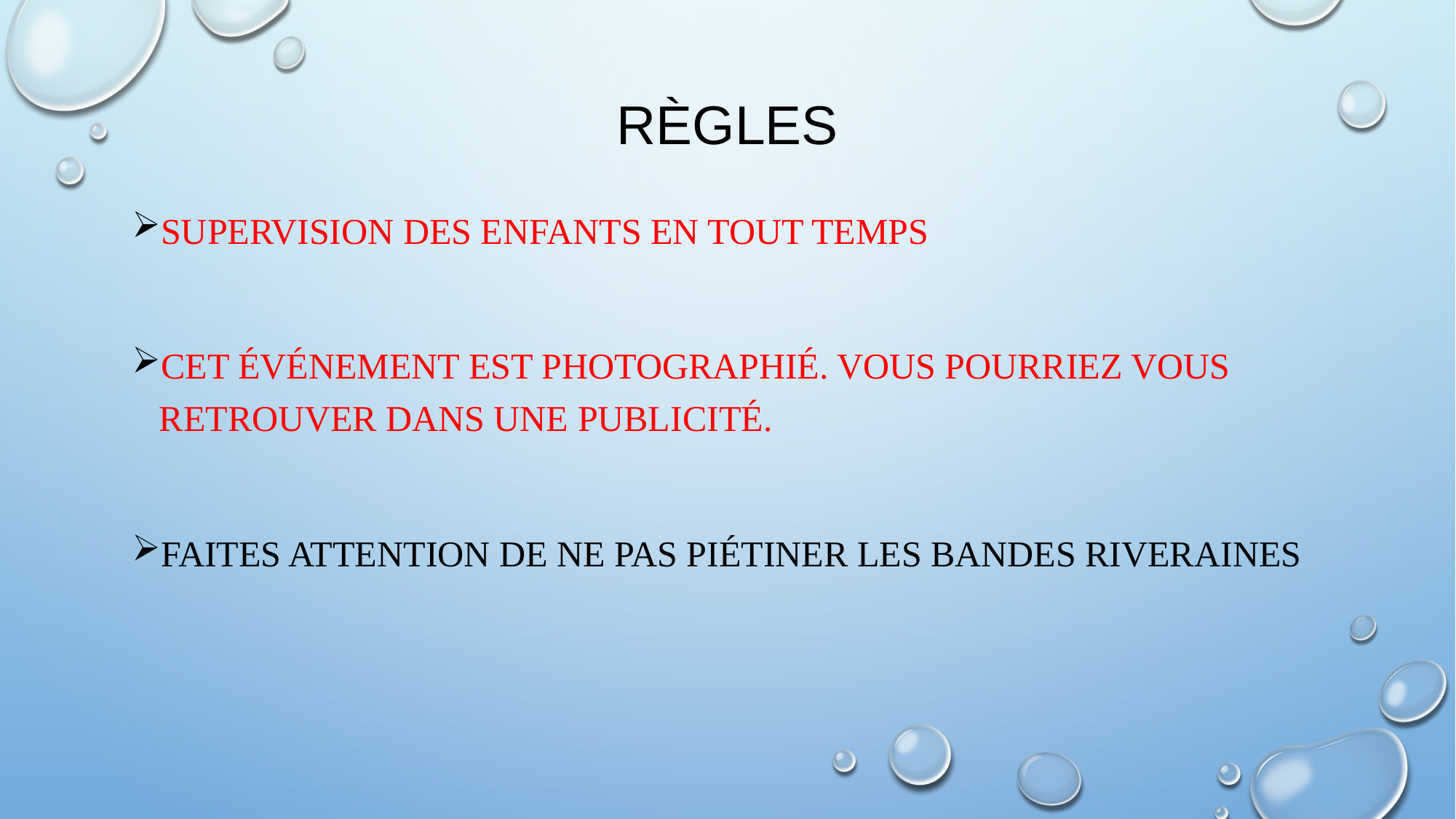

# Règles
Supervision des enfants en tout temps

Cet événement est photographié. Vous pourriez vous retrouver dans une publicité.

FAITES ATTENTION DE NE PAS PIÉTINER LES BANDES Riveraines